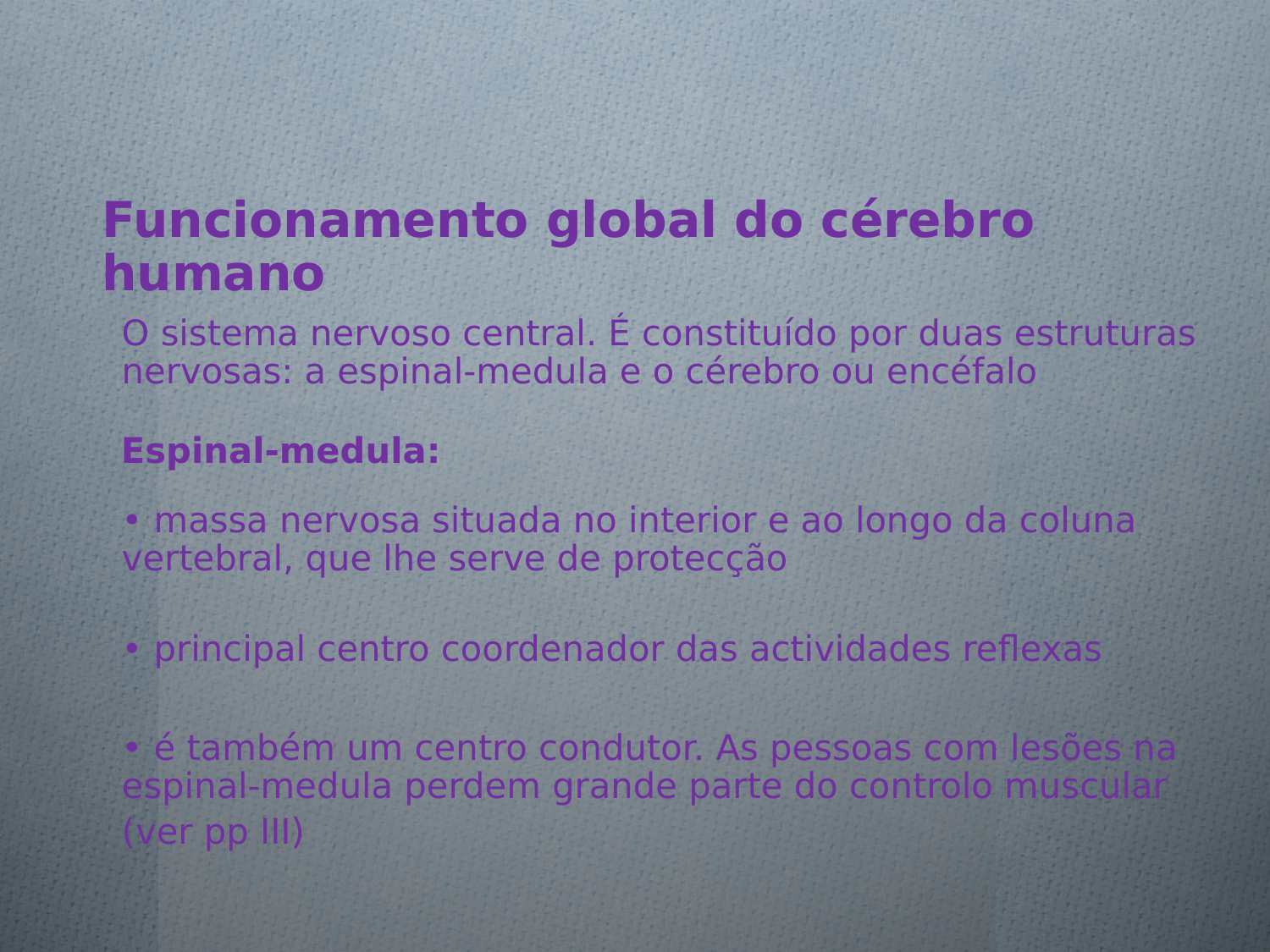

Funcionamento global do cérebro humano
O sistema nervoso central. É constituído por duas estruturas nervosas: a espinal-medula e o cérebro ou encéfalo
Espinal-medula:
• massa nervosa situada no interior e ao longo da coluna vertebral, que lhe serve de protecção
• principal centro coordenador das actividades reflexas
• é também um centro condutor. As pessoas com lesões na espinal-medula perdem grande parte do controlo muscular
(ver pp III)